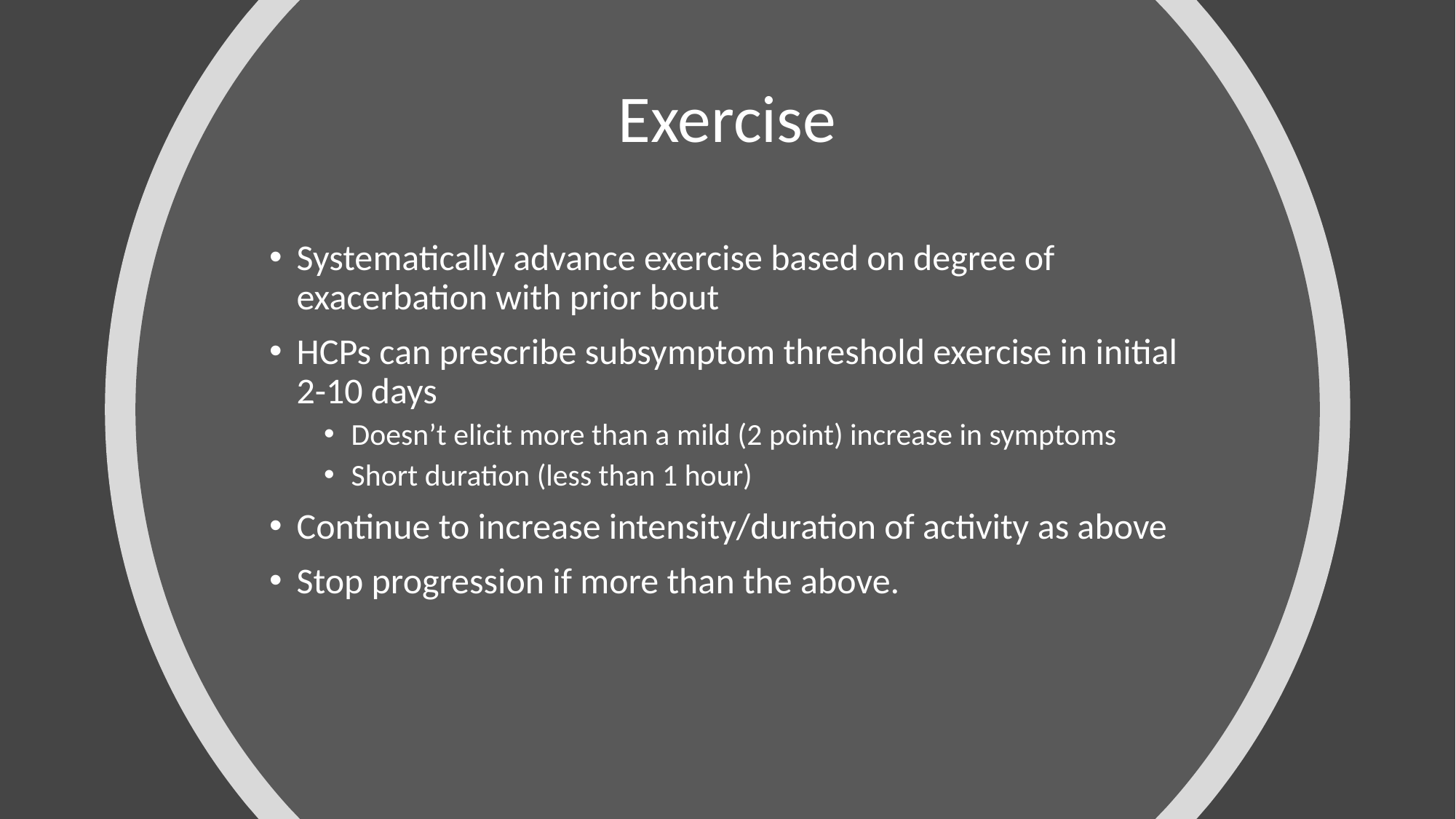

# Exercise
Systematically advance exercise based on degree of exacerbation with prior bout
HCPs can prescribe subsymptom threshold exercise in initial 2-10 days
Doesn’t elicit more than a mild (2 point) increase in symptoms
Short duration (less than 1 hour)
Continue to increase intensity/duration of activity as above
Stop progression if more than the above.